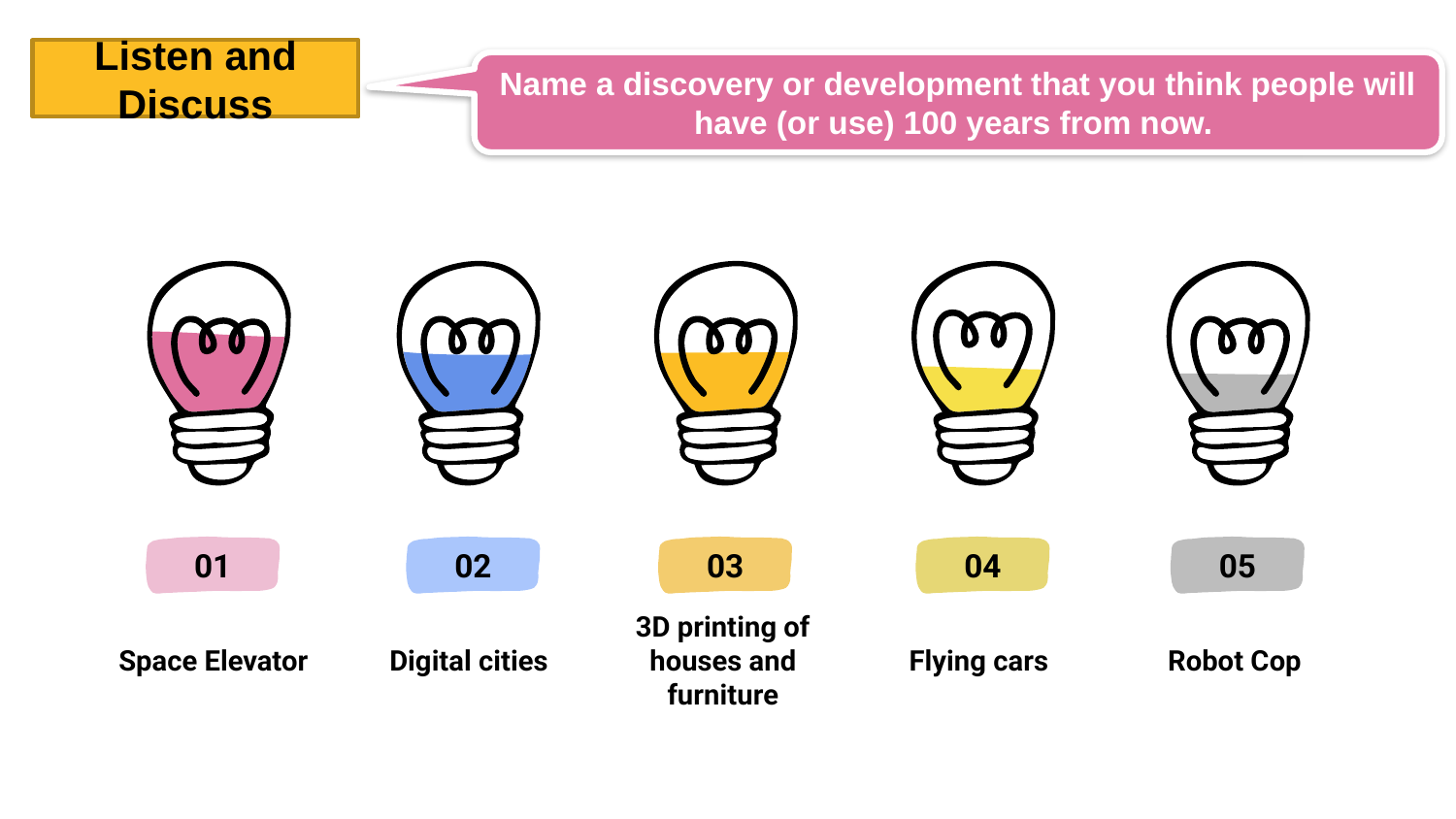

# Listen and Discuss
Name a discovery or development that you think people will have (or use) 100 years from now.

01
02
03
04
05
Space Elevator
Digital cities
3D printing of houses and furniture
Flying cars
Robot Cop